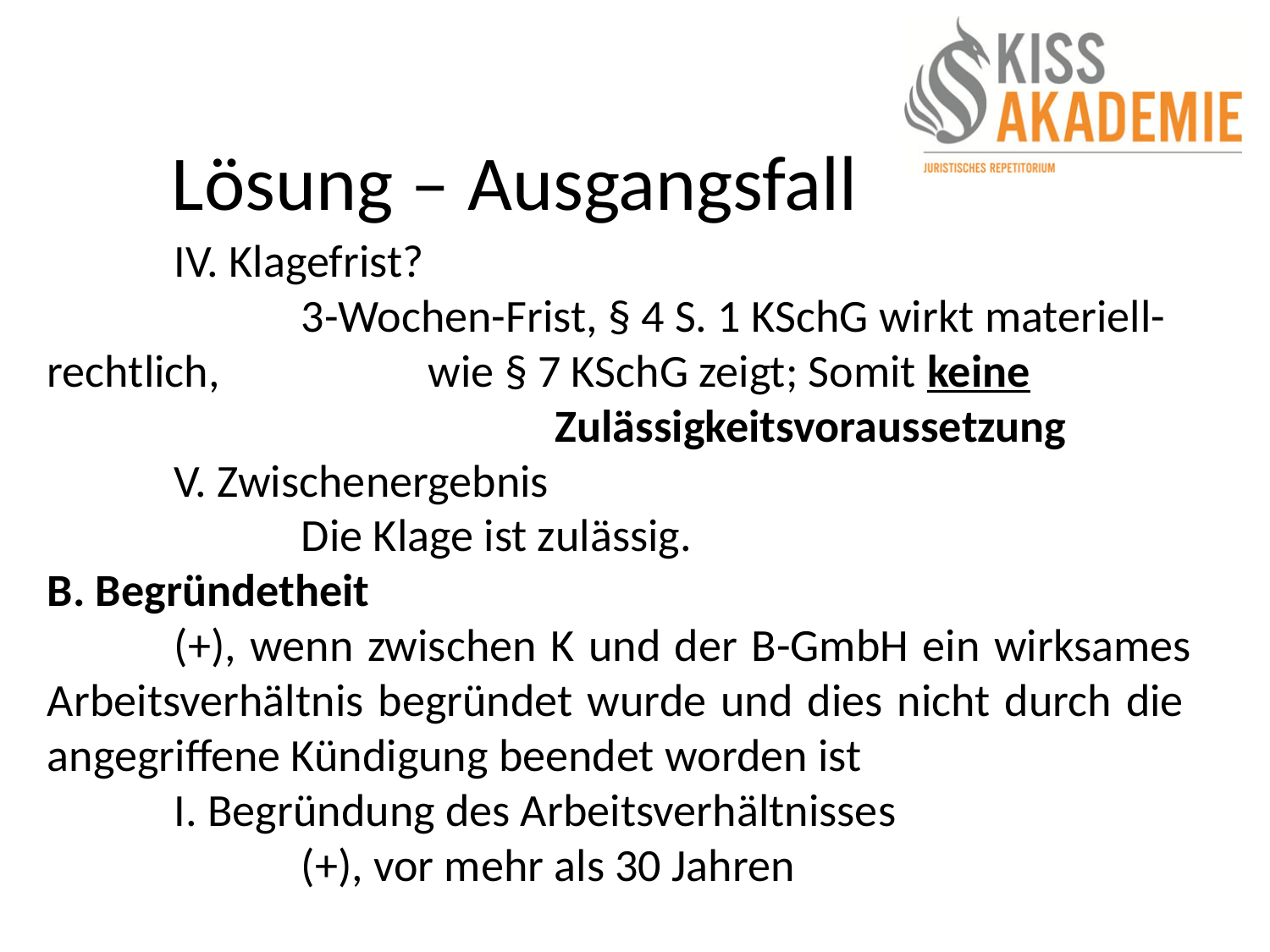

# Lösung – Ausgangsfall
	IV. Klagefrist?
		3-Wochen-Frist, § 4 S. 1 KSchG wirkt materiell-rechtlich, 		wie § 7 KSchG zeigt; Somit keine 						Zulässigkeitsvoraussetzung
	V. Zwischenergebnis
		Die Klage ist zulässig.
B. Begründetheit
	(+), wenn zwischen K und der B-GmbH ein wirksames 	Arbeitsverhältnis begründet wurde und dies nicht durch die 	angegriffene Kündigung beendet worden ist
	I. Begründung des Arbeitsverhältnisses
		(+), vor mehr als 30 Jahren